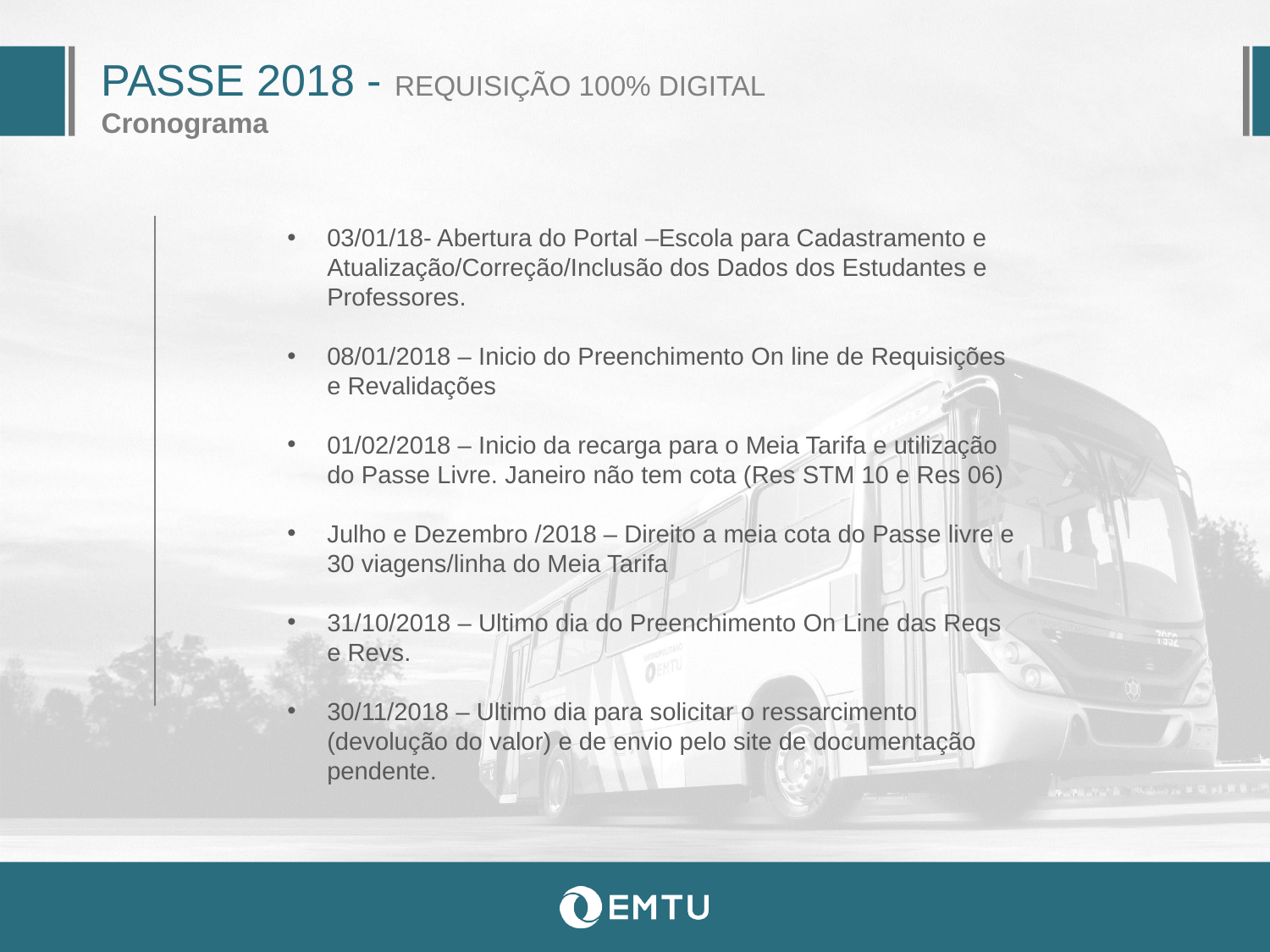

PASSE 2018 - REQUISIÇÃO 100% DIGITAL
Cronograma
03/01/18- Abertura do Portal –Escola para Cadastramento e Atualização/Correção/Inclusão dos Dados dos Estudantes e Professores.

08/01/2018 – Inicio do Preenchimento On line de Requisições e Revalidações

01/02/2018 – Inicio da recarga para o Meia Tarifa e utilização do Passe Livre. Janeiro não tem cota (Res STM 10 e Res 06)

Julho e Dezembro /2018 – Direito a meia cota do Passe livre e 30 viagens/linha do Meia Tarifa

31/10/2018 – Ultimo dia do Preenchimento On Line das Reqs e Revs.

30/11/2018 – Ultimo dia para solicitar o ressarcimento (devolução do valor) e de envio pelo site de documentação pendente.